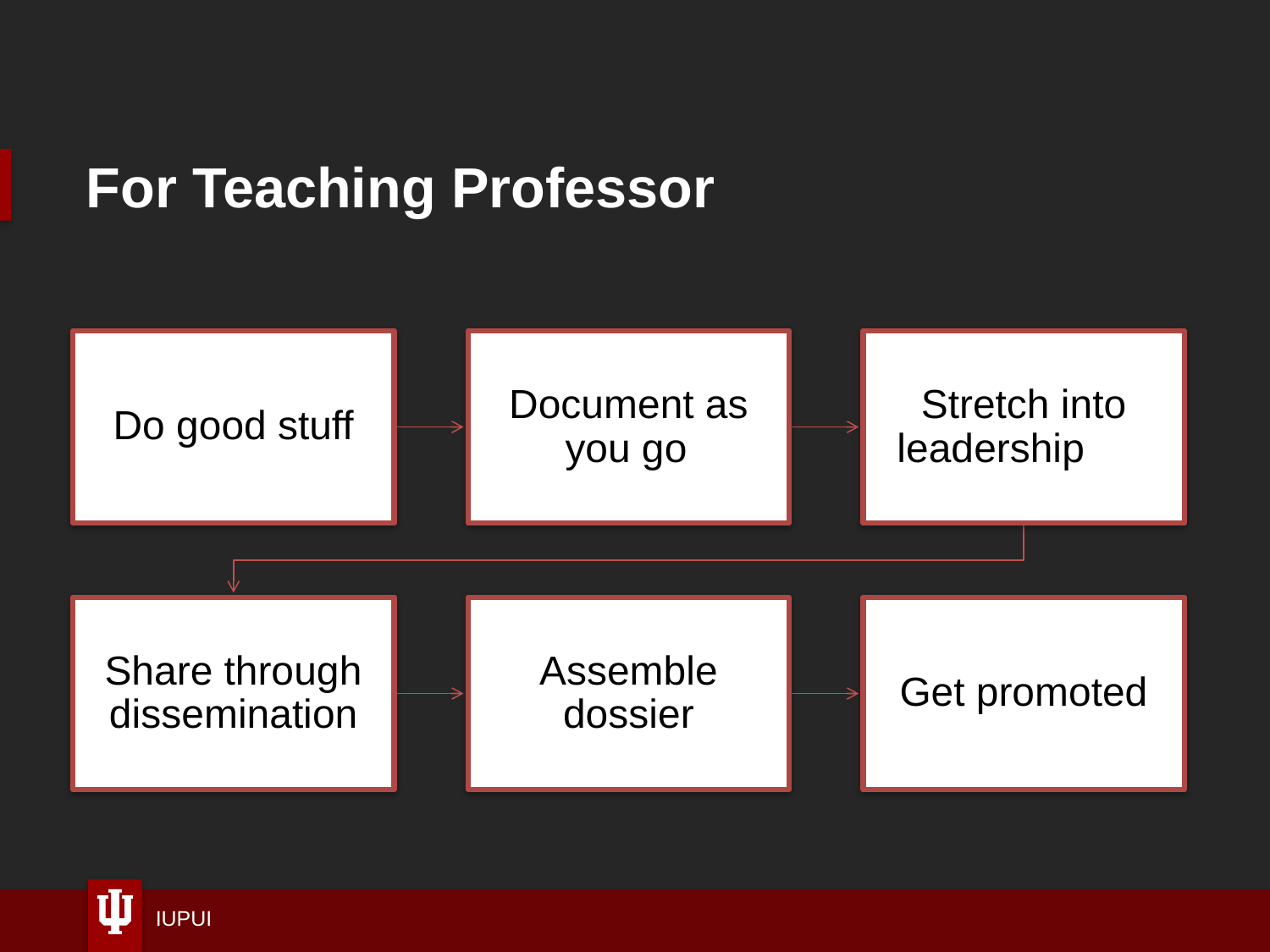

# For Teaching Professor

Do good stuff

Document as you go

Stretch into leadership

Share through dissemination

Assemble dossier
Get promoted